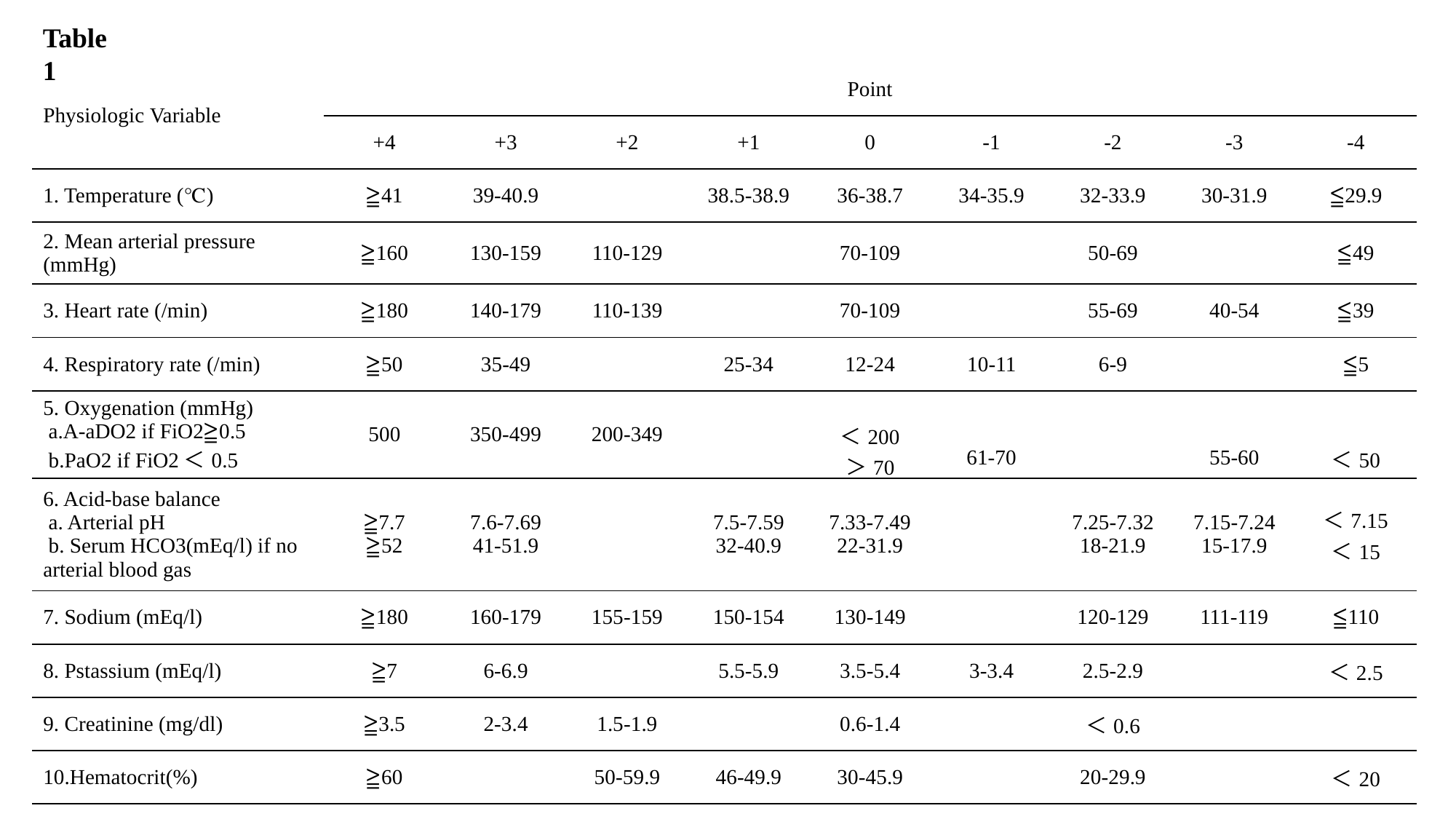

Table 1
| Physiologic Variable | Point |  |  |  |  |  |  |  |  |
| --- | --- | --- | --- | --- | --- | --- | --- | --- | --- |
|  | +4 | +3 | +2 | +1 | 0 | -1 | -2 | -3 | -4 |
| 1. Temperature (℃) | ≧41 | 39-40.9 |  | 38.5-38.9 | 36-38.7 | 34-35.9 | 32-33.9 | 30-31.9 | ≦29.9 |
| 2. Mean arterial pressure (mmHg) | ≧160 | 130-159 | 110-129 |  | 70-109 |  | 50-69 |  | ≦49 |
| 3. Heart rate (/min) | ≧180 | 140-179 | 110-139 |  | 70-109 |  | 55-69 | 40-54 | ≦39 |
| 4. Respiratory rate (/min) | ≧50 | 35-49 |  | 25-34 | 12-24 | 10-11 | 6-9 |  | ≦5 |
| 5. Oxygenation (mmHg) a.A-aDO2 if FiO2≧0.5 b.PaO2 if FiO2＜0.5 | 500 | 350-499 | 200-349 |  | ＜200 ＞70 | 61-70 |  | 55-60 | ＜50 |
| 6. Acid-base balance a. Arterial pH b. Serum HCO3(mEq/l) if no arterial blood gas | ≧7.7 ≧52 | 7.6-7.69 41-51.9 |  | 7.5-7.59 32-40.9 | 7.33-7.49 22-31.9 |  | 7.25-7.32 18-21.9 | 7.15-7.24 15-17.9 | ＜7.15 ＜15 |
| 7. Sodium (mEq/l) | ≧180 | 160-179 | 155-159 | 150-154 | 130-149 |  | 120-129 | 111-119 | ≦110 |
| 8. Pstassium (mEq/l) | ≧7 | 6-6.9 |  | 5.5-5.9 | 3.5-5.4 | 3-3.4 | 2.5-2.9 |  | ＜2.5 |
| 9. Creatinine (mg/dl) | ≧3.5 | 2-3.4 | 1.5-1.9 |  | 0.6-1.4 |  | ＜0.6 |  |  |
| 10.Hematocrit(%) | ≧60 |  | 50-59.9 | 46-49.9 | 30-45.9 |  | 20-29.9 |  | ＜20 |